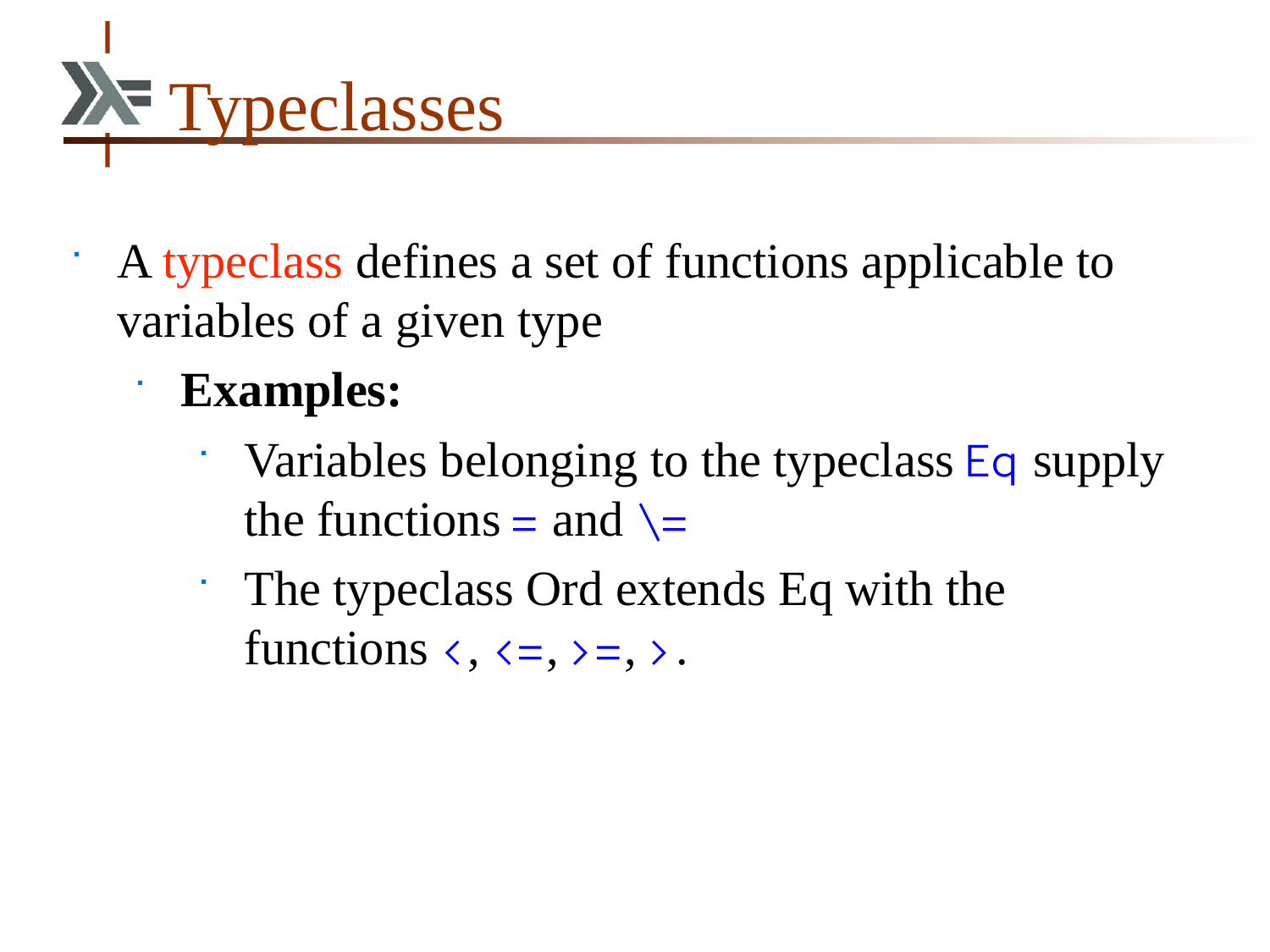

# Typeclasses
A typeclass defines a set of functions applicable to variables of a given type
Examples:
Variables belonging to the typeclass Eq supply the functions = and \=
The typeclass Ord extends Eq with the functions <, <=, >=, >.
10